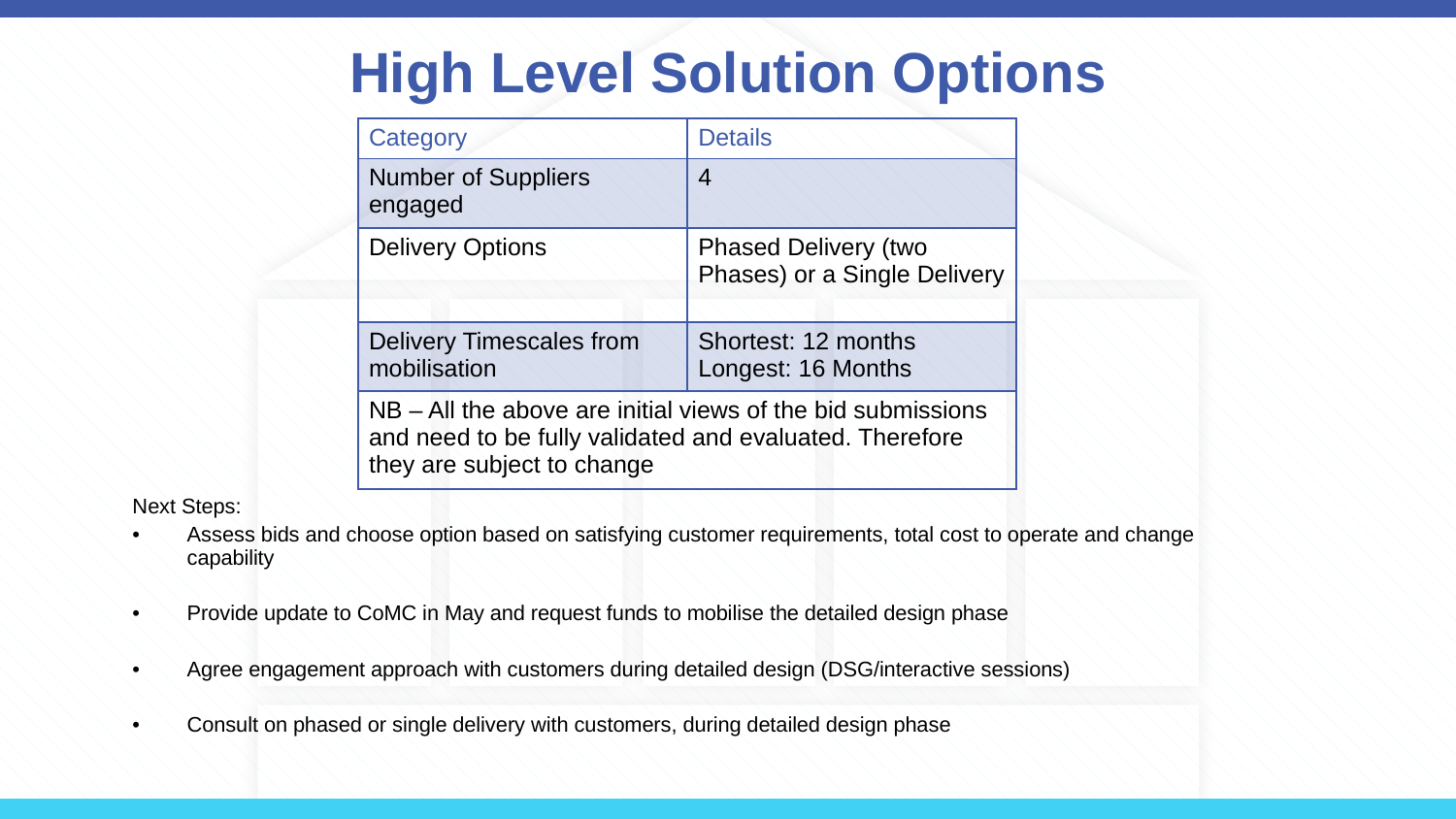

# High Level Solution Options
| Category | Details |
| --- | --- |
| Number of Suppliers engaged | 4 |
| Delivery Options | Phased Delivery (two Phases) or a Single Delivery |
| Delivery Timescales from mobilisation | Shortest: 12 months Longest: 16 Months |
| NB – All the above are initial views of the bid submissions and need to be fully validated and evaluated. Therefore they are subject to change |  |
Next Steps:
Assess bids and choose option based on satisfying customer requirements, total cost to operate and change capability

Provide update to CoMC in May and request funds to mobilise the detailed design phase

Agree engagement approach with customers during detailed design (DSG/interactive sessions)

Consult on phased or single delivery with customers, during detailed design phase